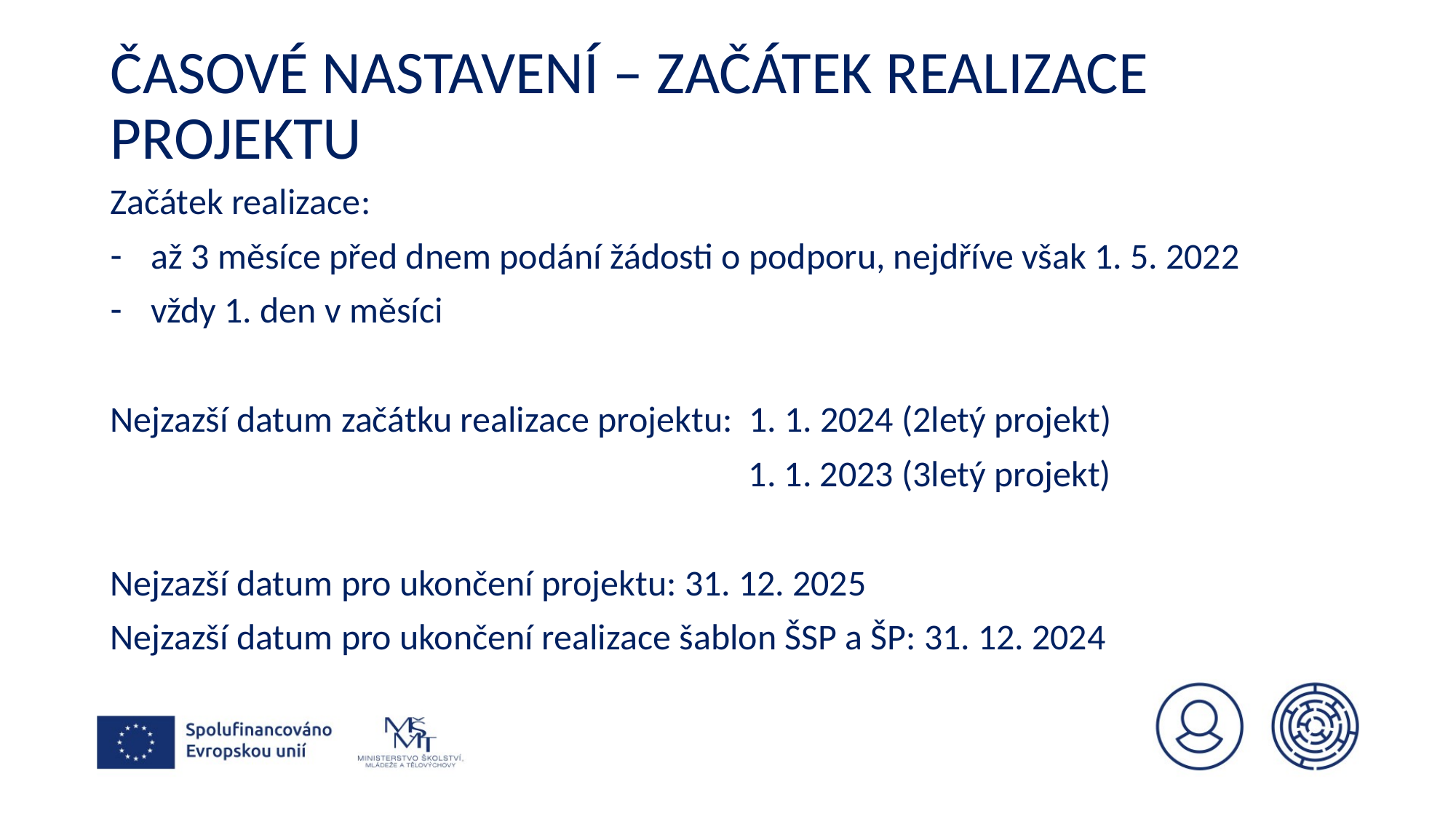

# Časové nastavení – začátek realizace projektu
Začátek realizace:
až 3 měsíce před dnem podání žádosti o podporu, nejdříve však 1. 5. 2022
vždy 1. den v měsíci

Nejzazší datum začátku realizace projektu:  1. 1. 2024 (2letý projekt)
                                                                              1. 1. 2023 (3letý projekt)

Nejzazší datum pro ukončení projektu: 31. 12. 2025
Nejzazší datum pro ukončení realizace šablon ŠSP a ŠP: 31. 12. 2024